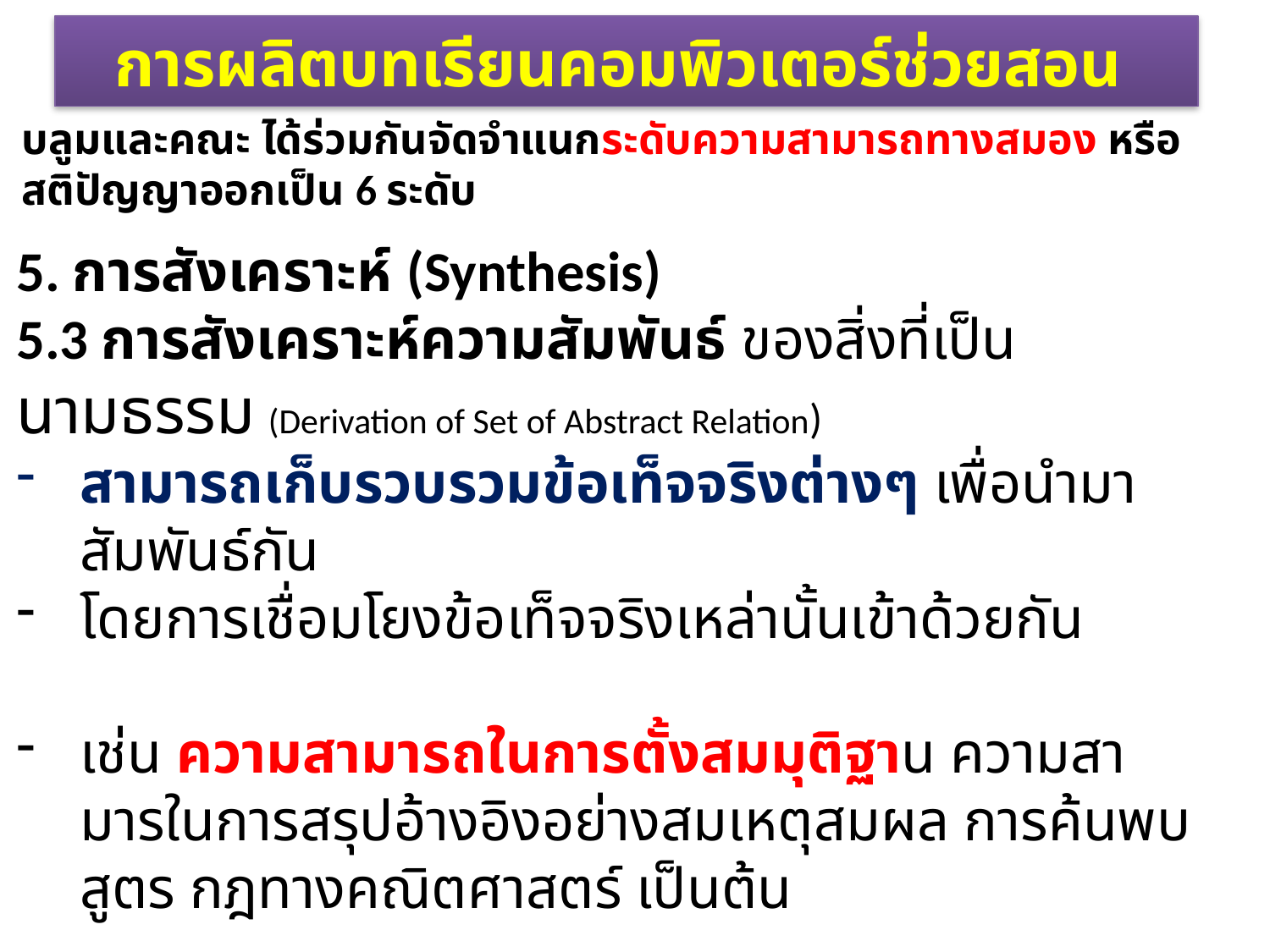

การผลิตบทเรียนคอมพิวเตอร์ช่วยสอน
บลูมและคณะ ได้ร่วมกันจัดจำแนกระดับความสามารถทางสมอง หรือสติปัญญาออกเป็น 6 ระดับ
5. การสังเคราะห์ (Synthesis)
5.3 การสังเคราะห์ความสัมพันธ์ ของสิ่งที่เป็นนามธรรม (Derivation of Set of Abstract Relation)
สามารถเก็บรวบรวมข้อเท็จจริงต่างๆ เพื่อนำมาสัมพันธ์กัน
โดยการเชื่อมโยงข้อเท็จจริงเหล่านั้นเข้าด้วยกัน

เช่น ความสามารถในการตั้งสมมุติฐาน ความสามารในการสรุปอ้างอิงอย่างสมเหตุสมผล การค้นพบสูตร กฎทางคณิตศาสตร์ เป็นต้น